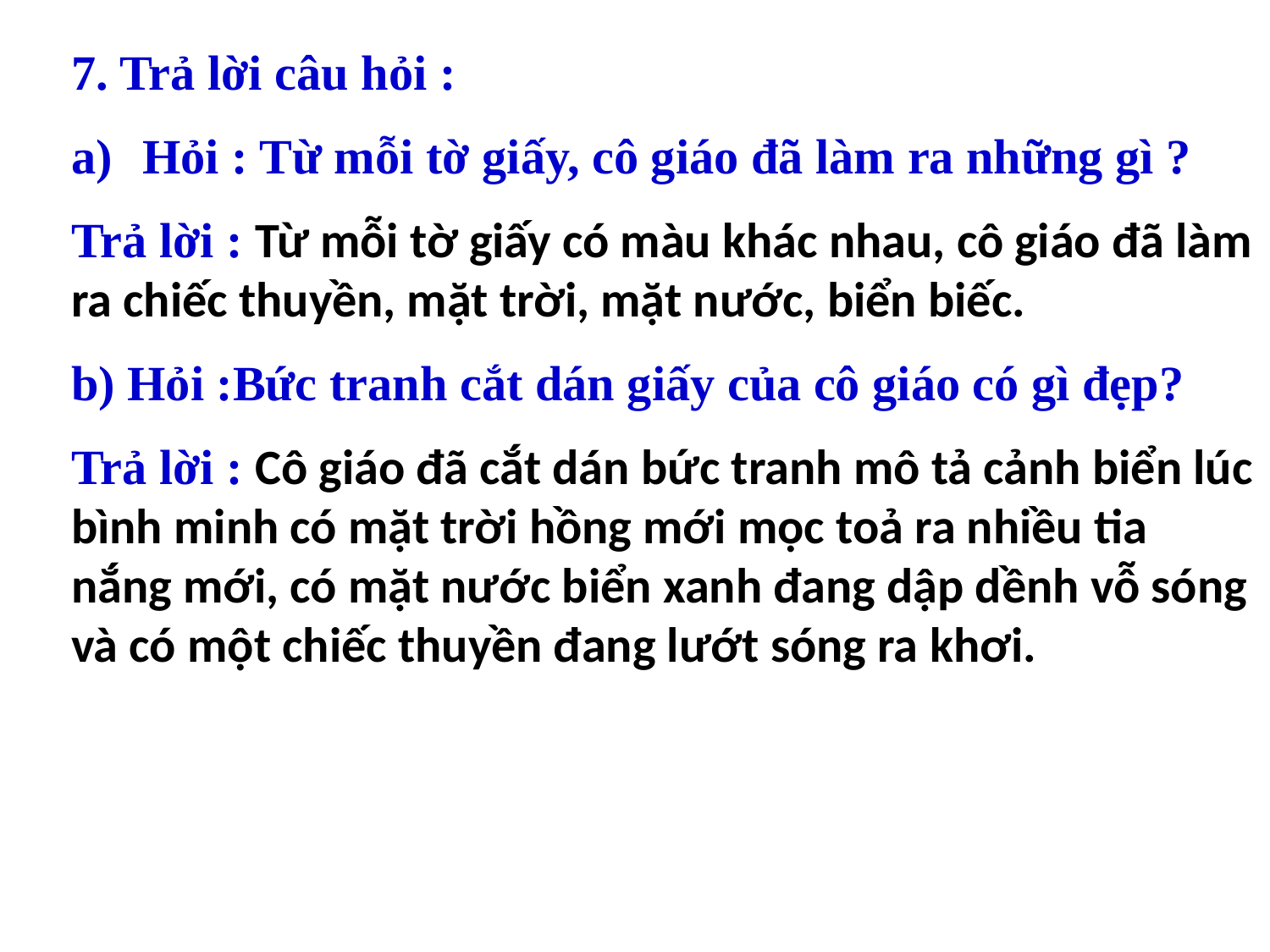

7. Trả lời câu hỏi :
Hỏi : Từ mỗi tờ giấy, cô giáo đã làm ra những gì ?
Trả lời : Từ mỗi tờ giấy có màu khác nhau, cô giáo đã làm ra chiếc thuyền, mặt trời, mặt nước, biển biếc.
b) Hỏi :Bức tranh cắt dán giấy của cô giáo có gì đẹp?
Trả lời : Cô giáo đã cắt dán bức tranh mô tả cảnh biển lúc bình minh có mặt trời hồng mới mọc toả ra nhiều tia nắng mới, có mặt nước biển xanh đang dập dềnh vỗ sóng và có một chiếc thuyền đang lướt sóng ra khơi.